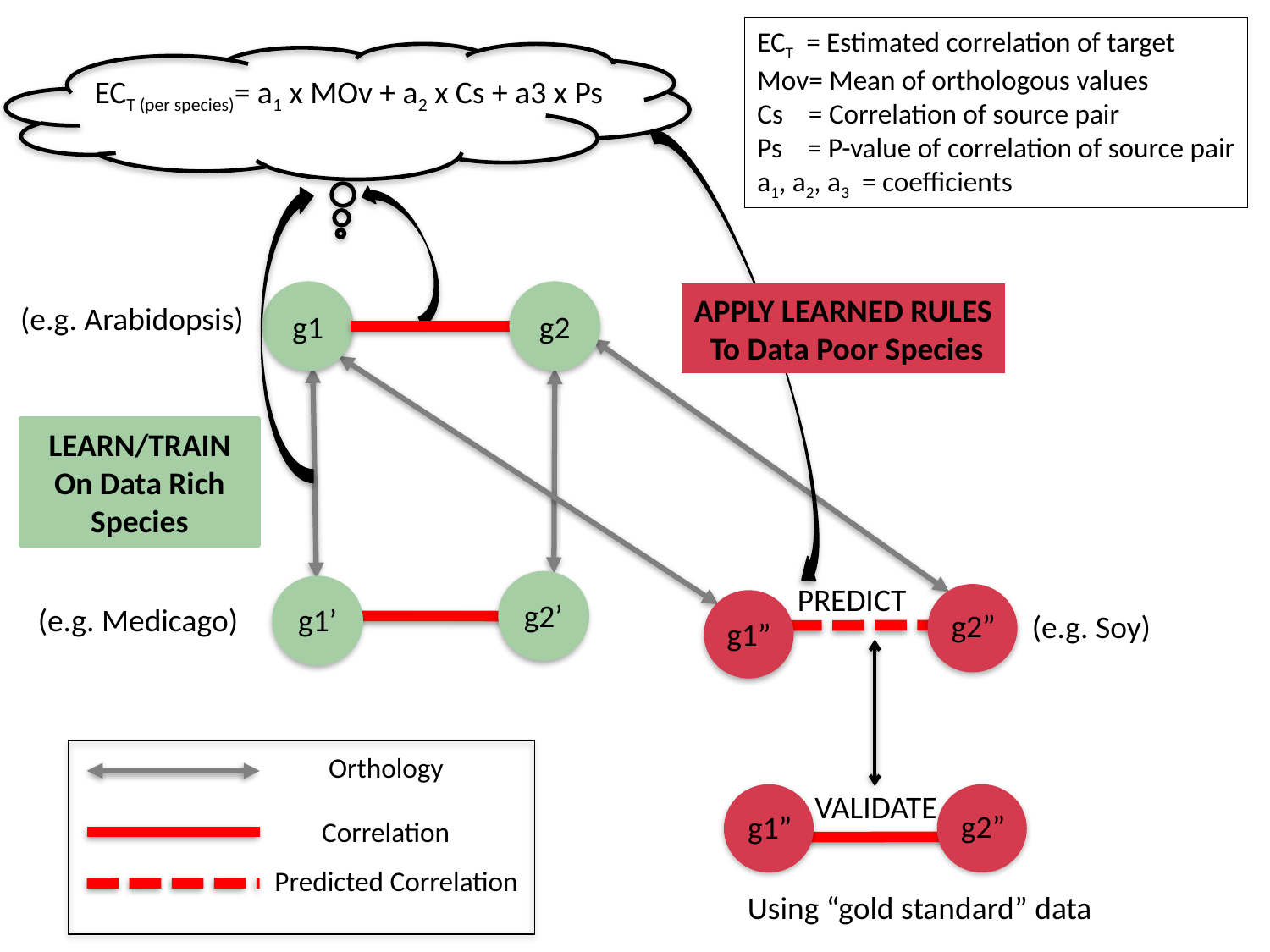

ECT  = Estimated correlation of target
Mov= Mean of orthologous values
Cs    = Correlation of source pair
Ps    = P-value of correlation of source pair
a1, a2, a3  = coefficients

ECT (per species)= a1 x MOv + a2 x Cs + a3 x Ps

g2
g1
APPLY LEARNED RULES
 To Data Poor Species
(e.g. Arabidopsis)
LEARN/TRAIN
On Data Rich
Species
PREDICT

g2’

g1’

g2”

g1”
(e.g. Medicago)
(e.g. Soy)

Orthology
VALIDATE

g1”

g2”
Correlation
Predicted Correlation
Using “gold standard” data